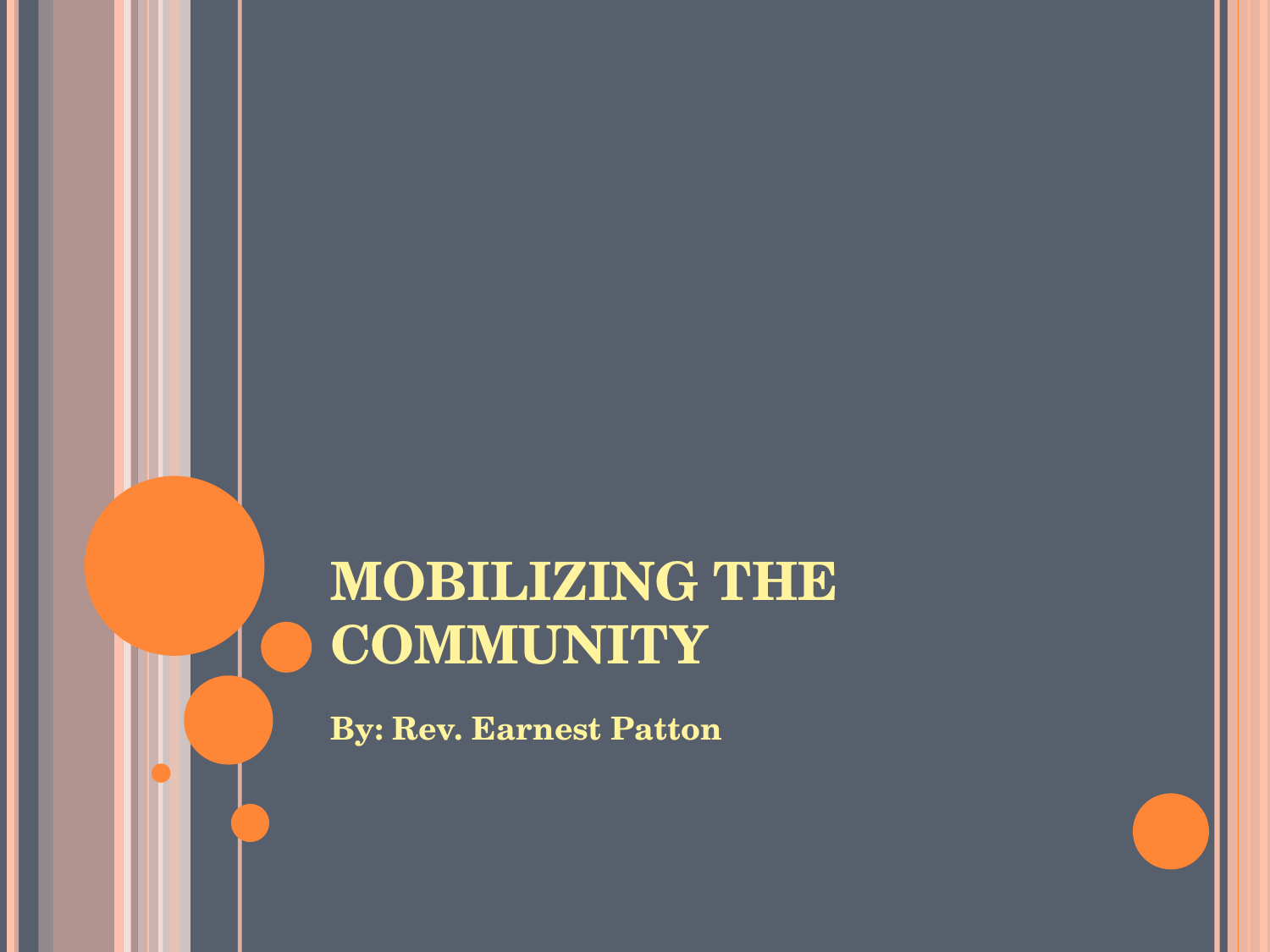

# Mobilizing the Community
By: Rev. Earnest Patton